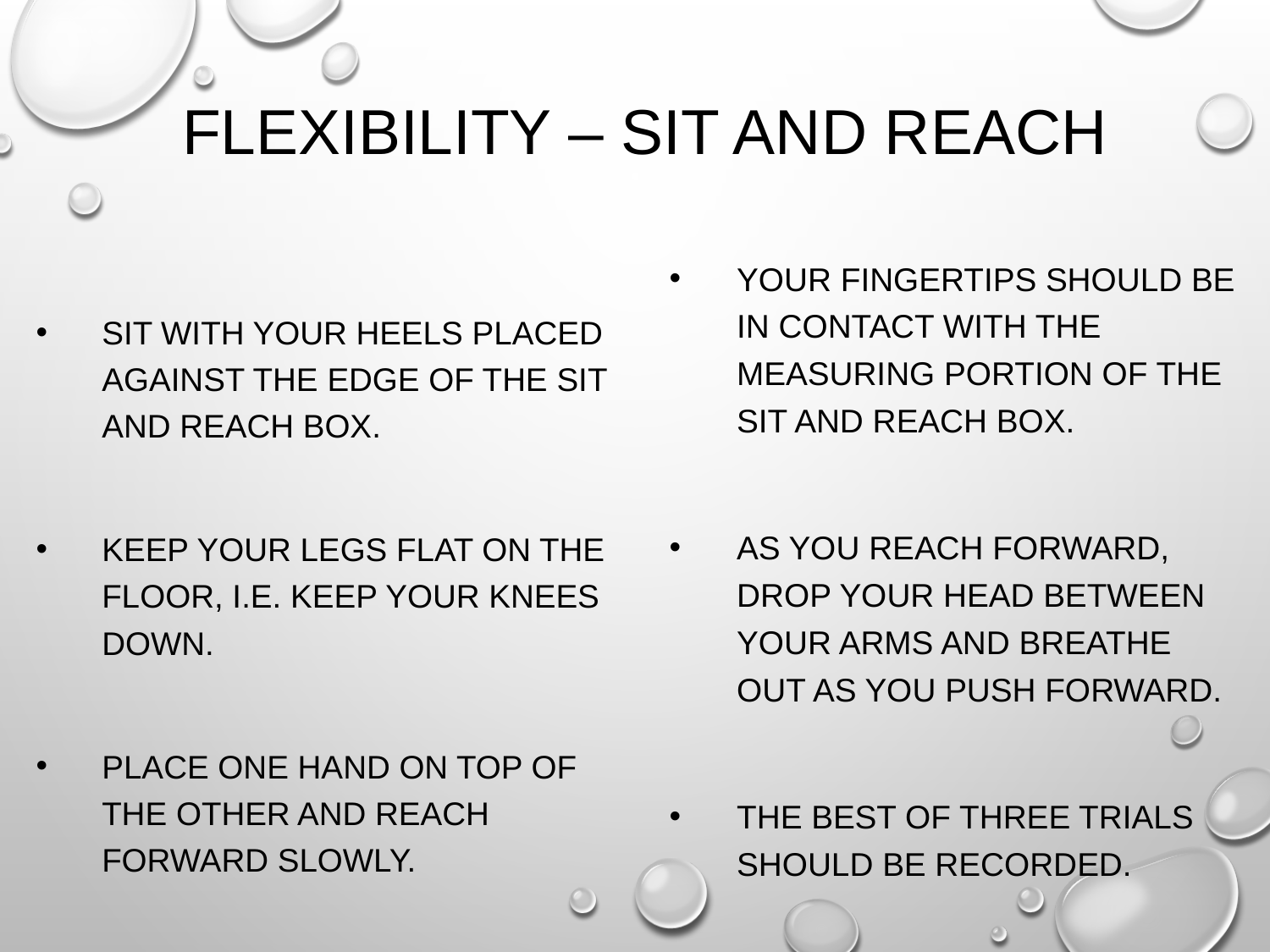

# Flexibility – Sit and Reach

Sit with your heels placed against the edge of the sit and reach box.

Keep your legs flat on the floor, i.e. keep your knees down.

Place one hand on top of the other and reach forward slowly.
Your fingertips should be in contact with the measuring portion of the sit and reach box.

As you reach forward, drop your head between your arms and breathe out as you push forward.

The best of three trials should be recorded.